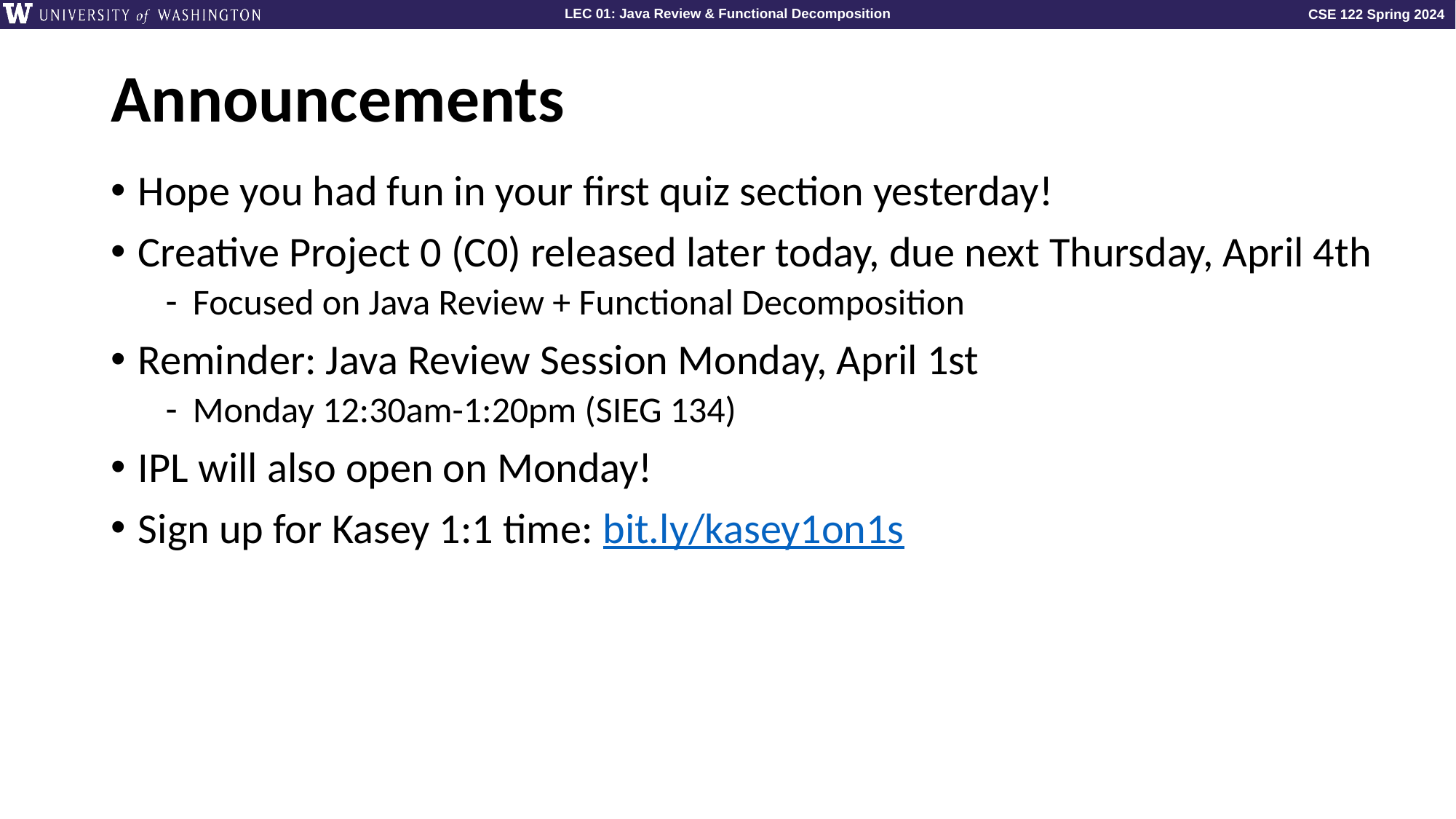

# Announcements
Hope you had fun in your first quiz section yesterday!
Creative Project 0 (C0) released later today, due next Thursday, April 4th
Focused on Java Review + Functional Decomposition
Reminder: Java Review Session Monday, April 1st
Monday 12:30am-1:20pm (SIEG 134)
IPL will also open on Monday!
Sign up for Kasey 1:1 time: bit.ly/kasey1on1s